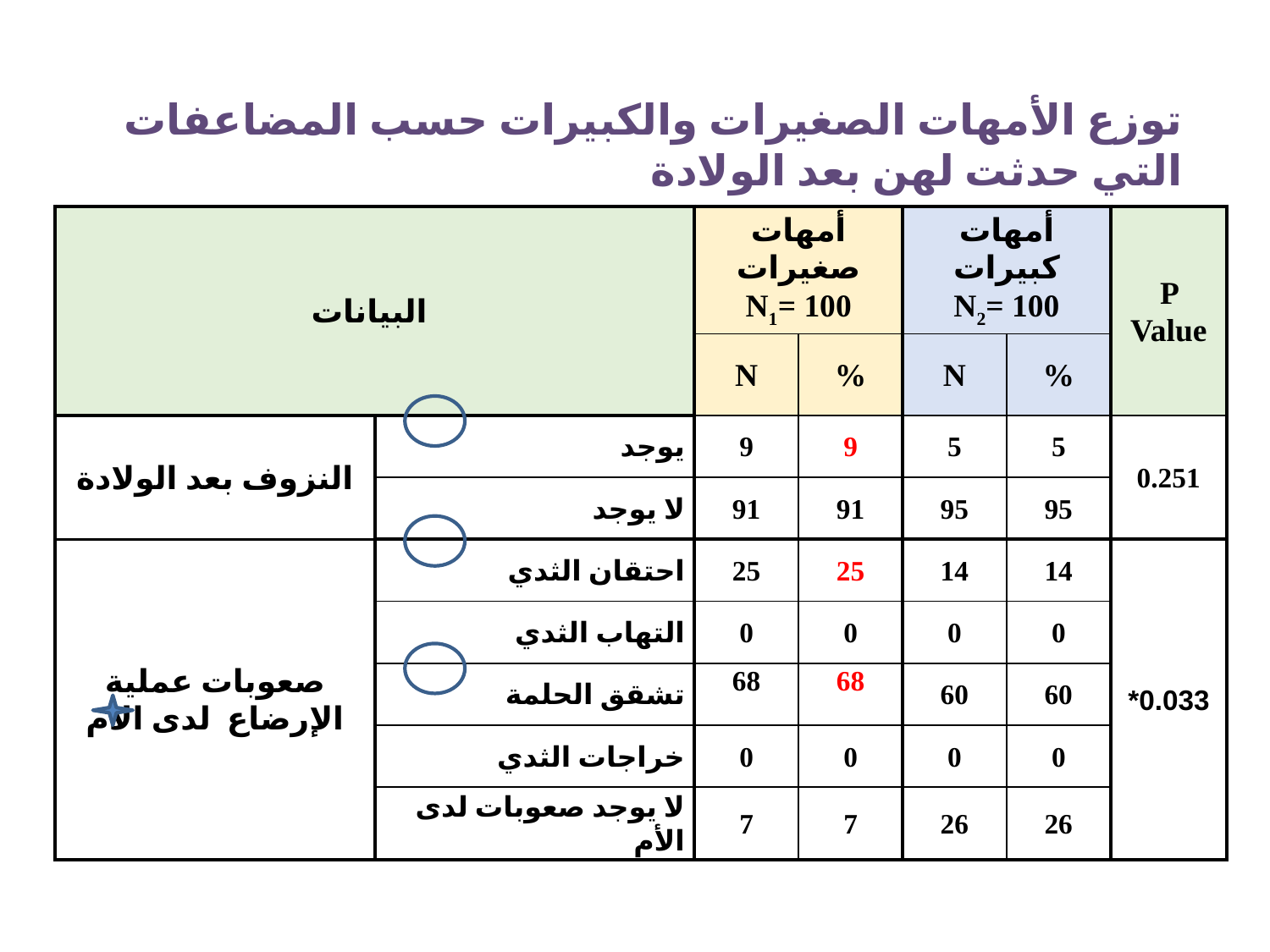

توزع الأمهات الصغيرات والكبيرات حسب المضاعفات التي حدثت لهن بعد الولادة
| البيانات |  | أمهات صغيرات N1= 100 |  | أمهات كبيرات N2= 100 |  | P Value |
| --- | --- | --- | --- | --- | --- | --- |
|  |  | N | % | N | % |  |
| النزوف بعد الولادة | يوجد | 9 | 9 | 5 | 5 | 0.251 |
|  | لا يوجد | 91 | 91 | 95 | 95 |  |
| صعوبات عملية الإرضاع لدى الأم | احتقان الثدي | 25 | 25 | 14 | 14 | 0.033\* |
|  | التهاب الثدي | 0 | 0 | 0 | 0 |  |
|  | تشقق الحلمة | 68 | 68 | 60 | 60 |  |
|  | خراجات الثدي | 0 | 0 | 0 | 0 |  |
|  | لا يوجد صعوبات لدى الأم | 7 | 7 | 26 | 26 |  |